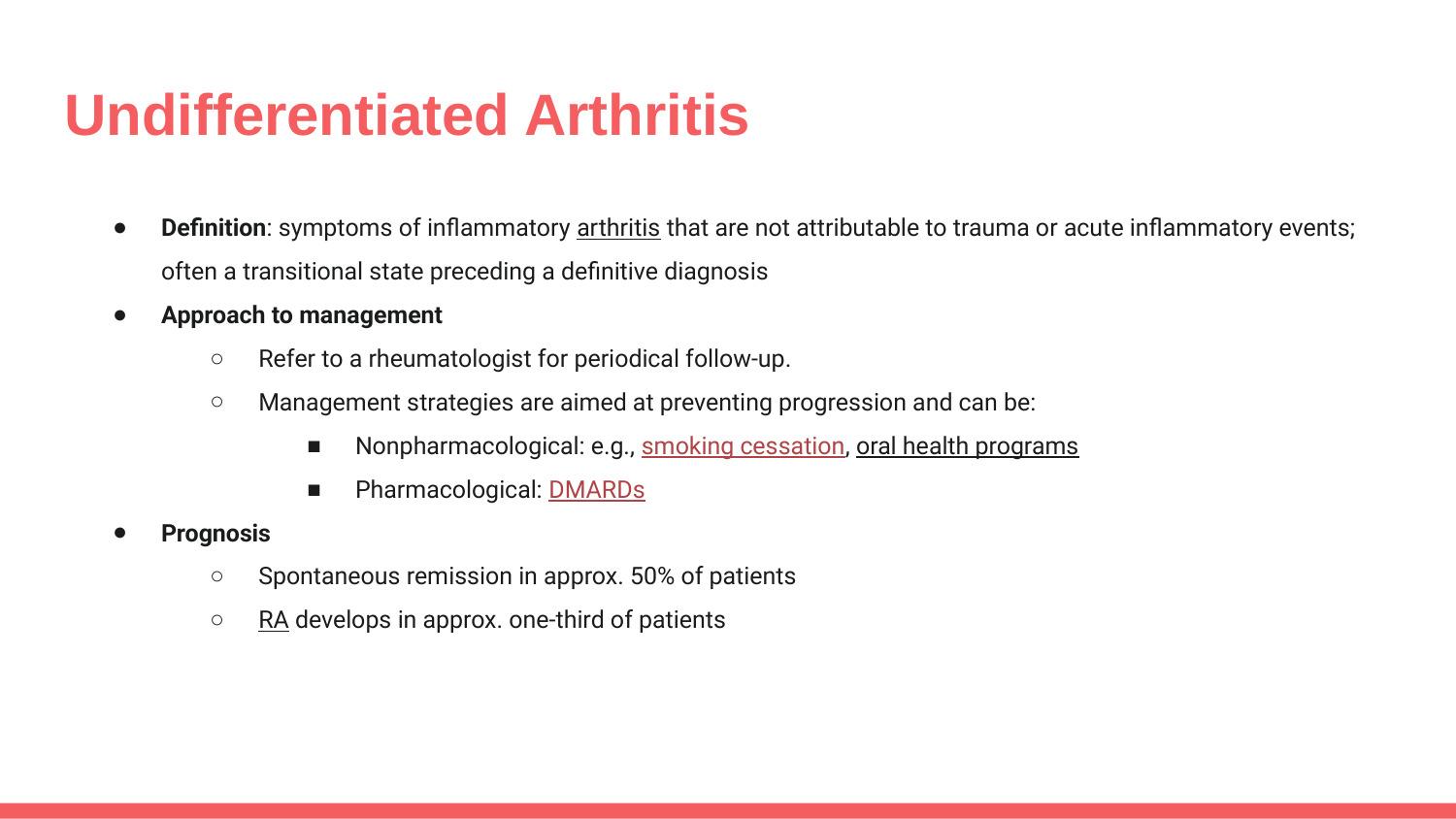

# Undifferentiated Arthritis
Definition: symptoms of inflammatory arthritis that are not attributable to trauma or acute inflammatory events; often a transitional state preceding a definitive diagnosis
Approach to management
Refer to a rheumatologist for periodical follow-up.
Management strategies are aimed at preventing progression and can be:
Nonpharmacological: e.g., smoking cessation, oral health programs
Pharmacological: DMARDs
Prognosis
Spontaneous remission in approx. 50% of patients
RA develops in approx. one-third of patients